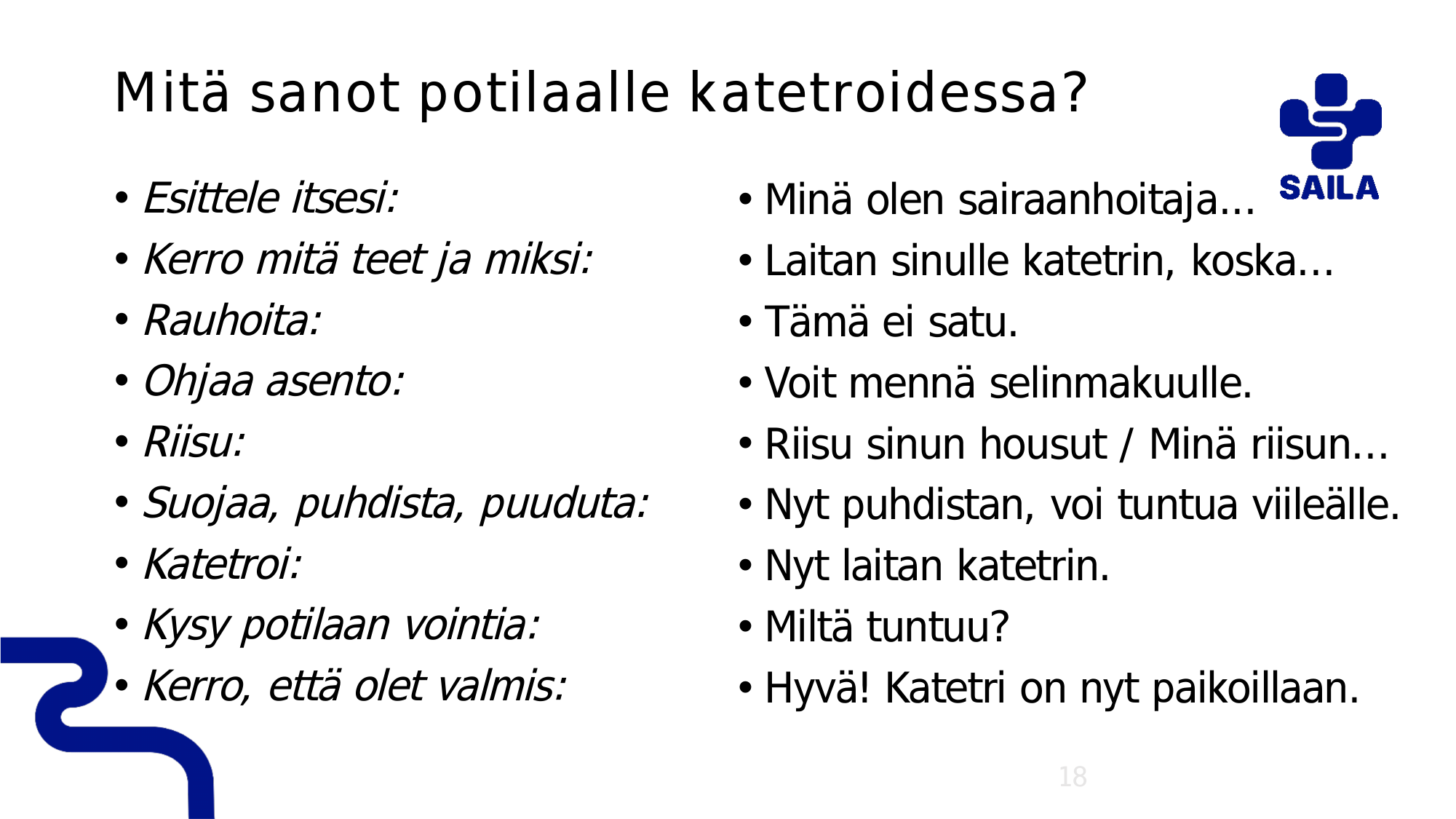

# Mitä sanot potilaalle katetroidessa?
Esittele itsesi:
Kerro mitä teet ja miksi:
Rauhoita:
Ohjaa asento:
Riisu:
Suojaa, puhdista, puuduta:
Katetroi:
Kysy potilaan vointia:
Kerro, että olet valmis:
Minä olen sairaanhoitaja...
Laitan sinulle katetrin, koska...
Tämä ei satu.
Voit mennä selinmakuulle.
Riisu sinun housut / Minä riisun...
Nyt puhdistan, voi tuntua viileälle.
Nyt laitan katetrin.
Miltä tuntuu?
Hyvä! Katetri on nyt paikoillaan.